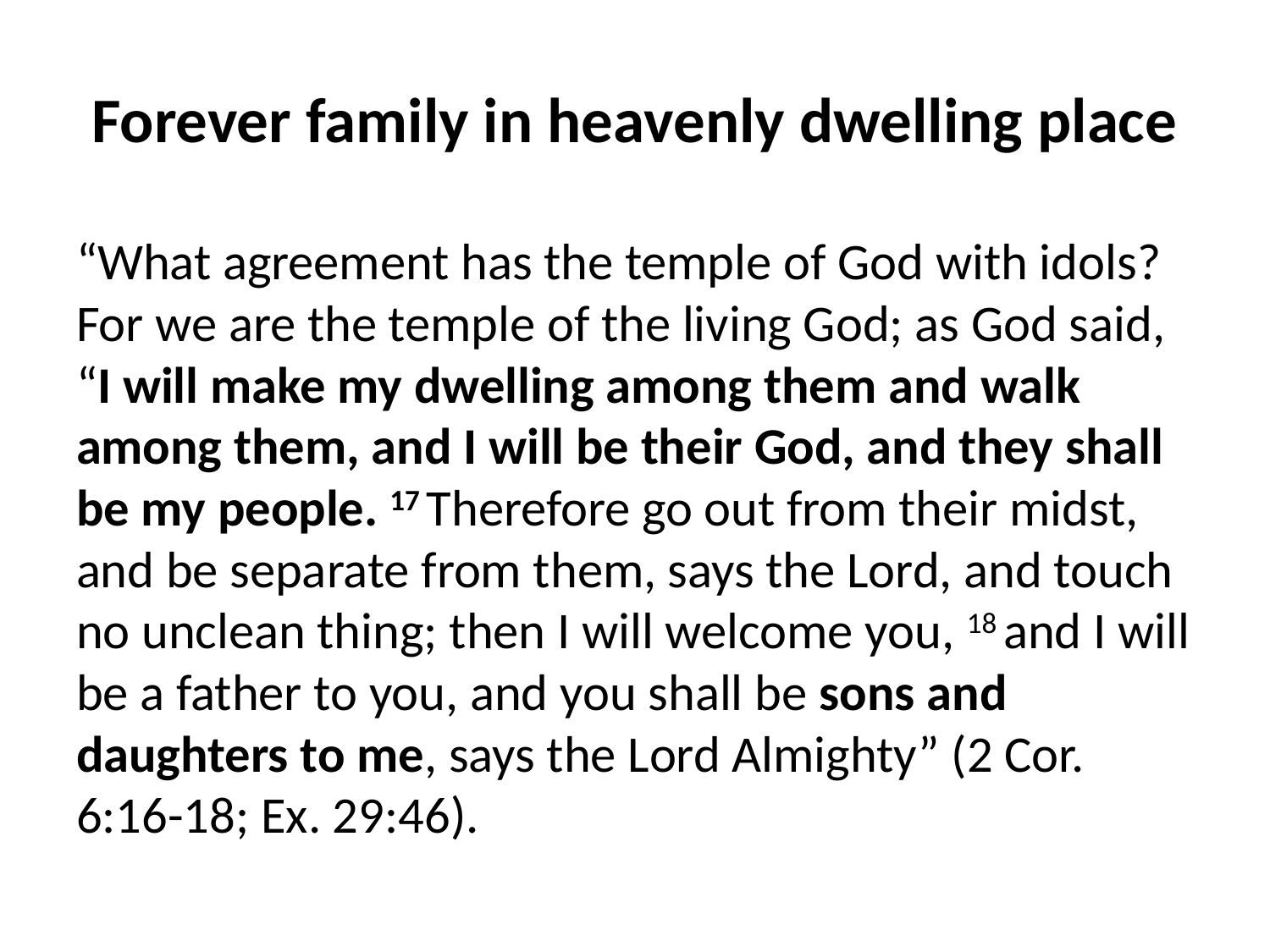

# Forever family in heavenly dwelling place
“What agreement has the temple of God with idols? For we are the temple of the living God; as God said, “I will make my dwelling among them and walk among them, and I will be their God, and they shall be my people. 17 Therefore go out from their midst, and be separate from them, says the Lord, and touch no unclean thing; then I will welcome you, 18 and I will be a father to you, and you shall be sons and daughters to me, says the Lord Almighty” (2 Cor. 6:16-18; Ex. 29:46).